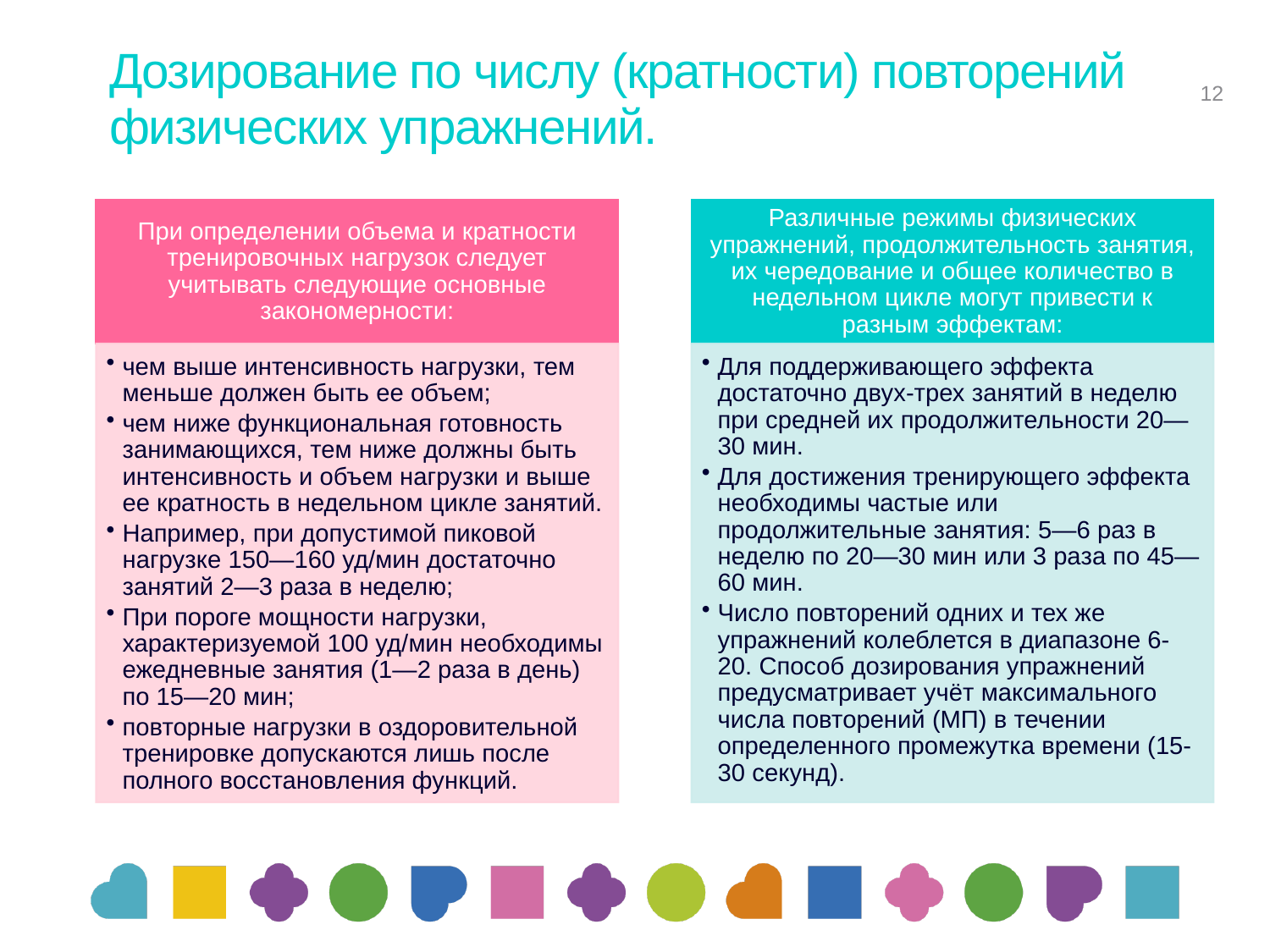

# Дозирование по числу (кратности) повторений физических упражнений.
12
При определении объема и кратности тренировочных нагрузок следует учитывать следующие основные закономерности:
чем выше интенсивность нагрузки, тем меньше должен быть ее объем;
чем ниже функциональная готовность занимающихся, тем ниже должны быть интенсивность и объем нагрузки и выше ее кратность в недельном цикле занятий.
Например, при допустимой пиковой нагрузке 150—160 уд/мин достаточно занятий 2—3 раза в неделю;
При пороге мощности нагрузки, характеризуемой 100 уд/мин необходимы ежедневные занятия (1—2 раза в день) по 15—20 мин;
повторные нагрузки в оздоровительной тренировке допускаются лишь после полного восстановления функций.
Различные режимы физических упражнений, продолжительность занятия, их чередование и общее количество в недельном цикле могут привести к разным эффектам:
Для поддерживающего эффекта достаточно двух-трех занятий в неделю при средней их продолжительности 20—30 мин.
Для достижения тренирующего эффекта необходимы частые или продолжительные занятия: 5—6 раз в неделю по 20—30 мин или 3 раза по 45—60 мин.
Число повторений одних и тех же упражнений колеблется в диапазоне 6-20. Способ дозирования упражнений предусматривает учёт максимального числа повторений (МП) в течении определенного промежутка времени (15-30 секунд).